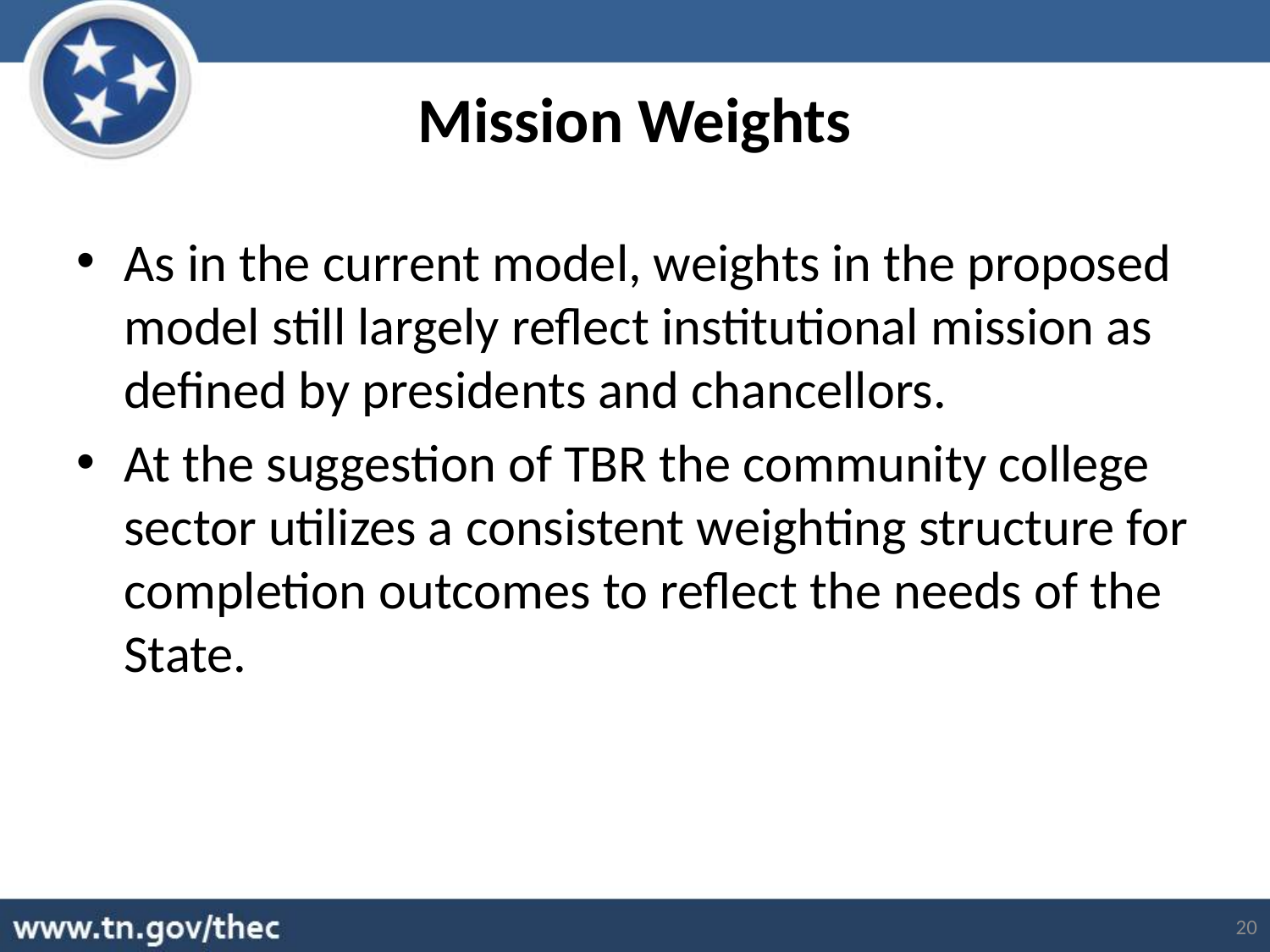

# Mission Weights
As in the current model, weights in the proposed model still largely reflect institutional mission as defined by presidents and chancellors.
At the suggestion of TBR the community college sector utilizes a consistent weighting structure for completion outcomes to reflect the needs of the State.
20